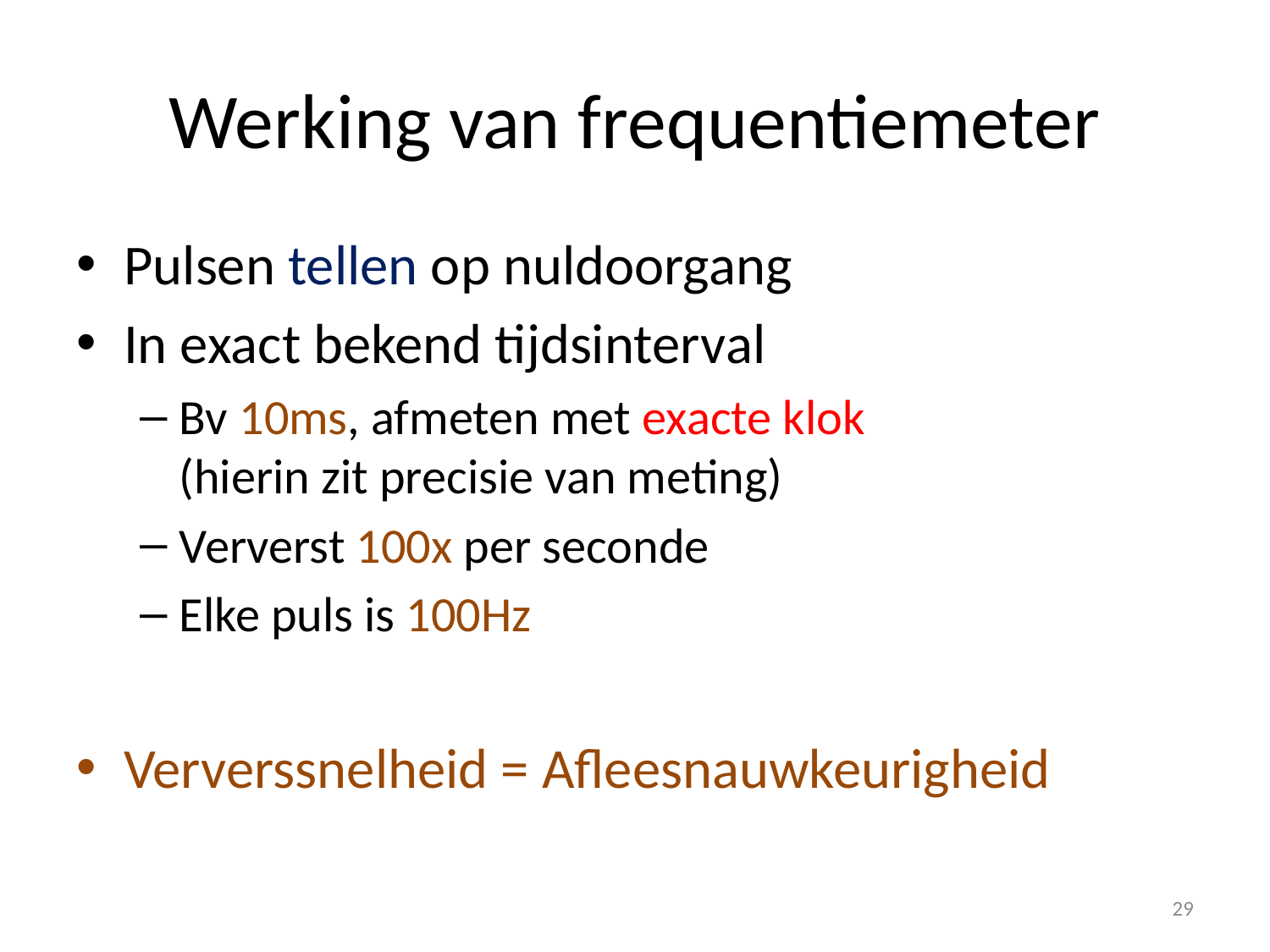

# Werking van frequentiemeter
Pulsen tellen op nuldoorgang
In exact bekend tijdsinterval
Bv 10ms, afmeten met exacte klok
(hierin zit precisie van meting)
Ververst 100x per seconde
Elke puls is 100Hz

Ververssnelheid = Afleesnauwkeurigheid
29